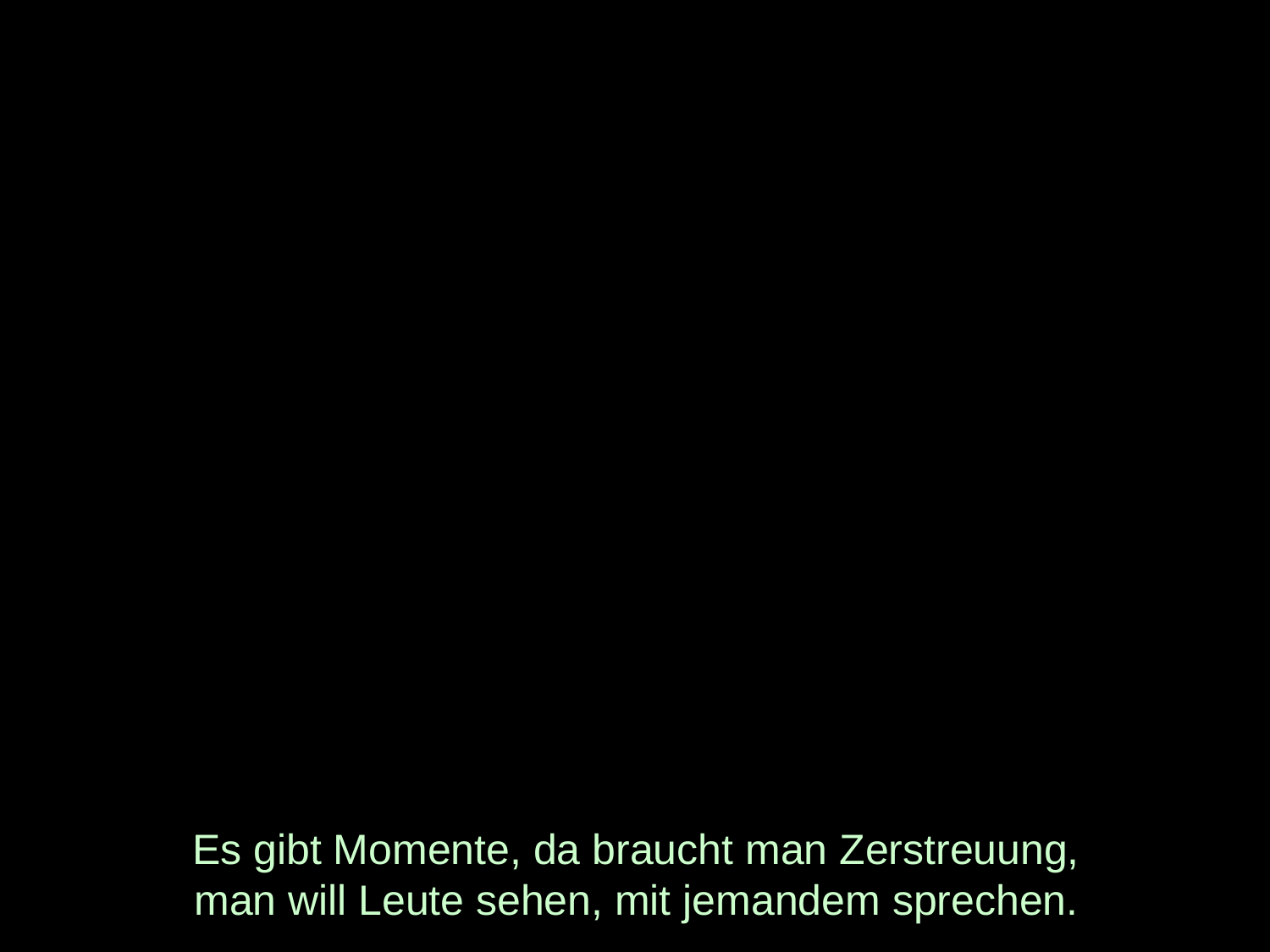

# Es gibt Momente, da braucht man Zerstreuung, man will Leute sehen, mit jemandem sprechen.